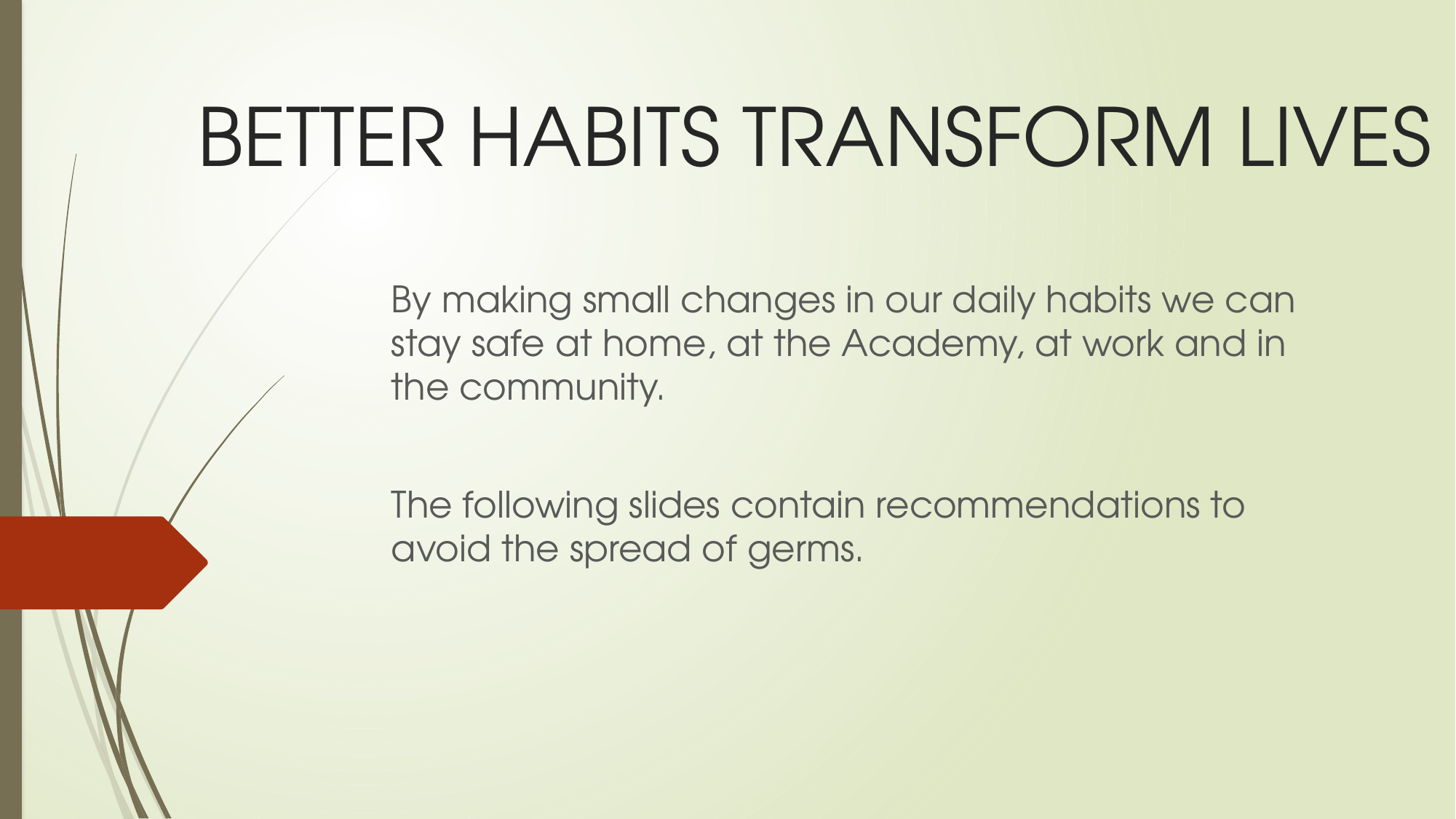

# BETTER HABITS TRANSFORM LIVES
By making small changes in our daily habits we can stay safe at home, at the Academy, at work and in the community.

The following slides contain recommendations to avoid the spread of germs.